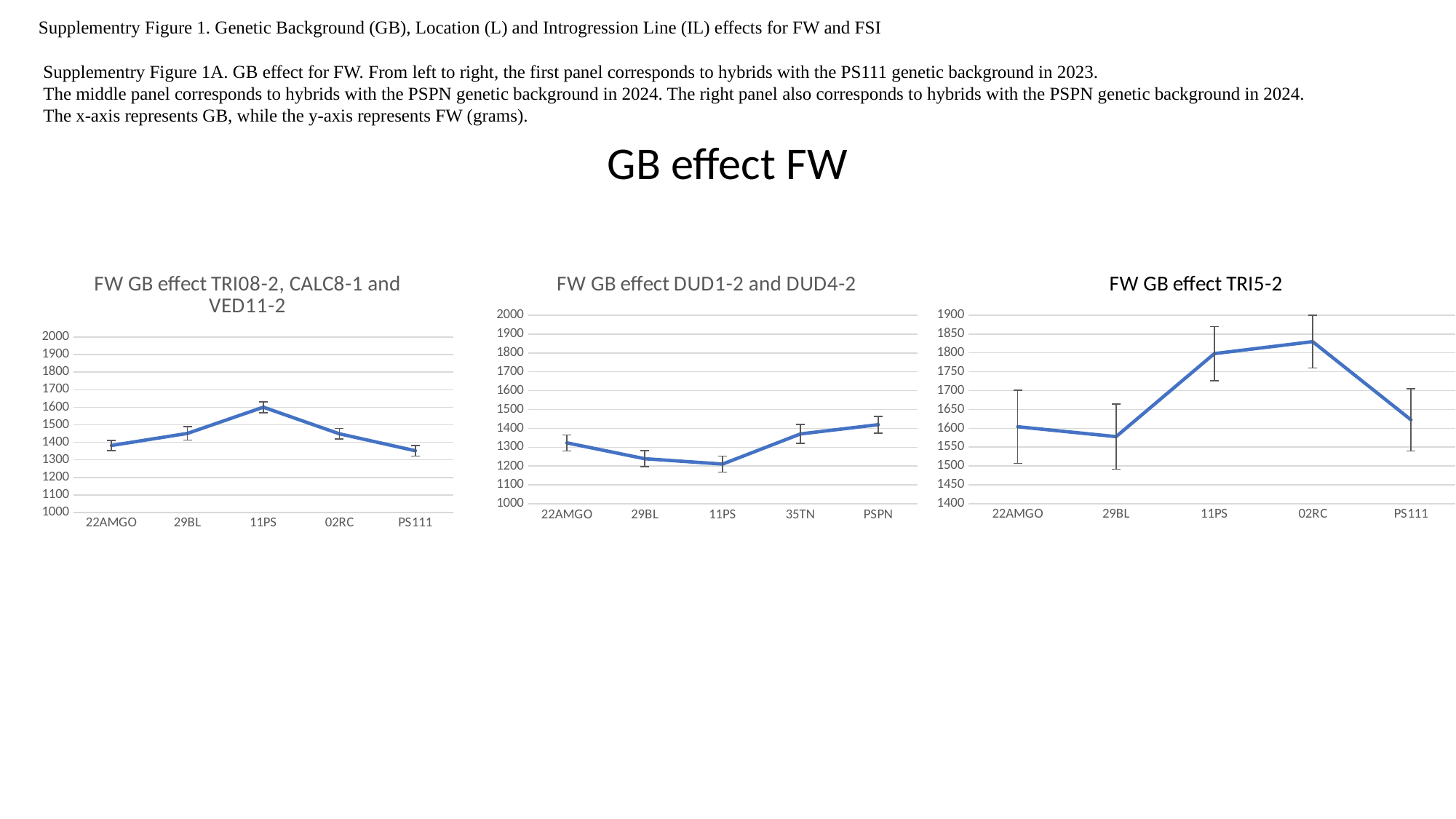

Supplementry Figure 1. Genetic Background (GB), Location (L) and Introgression Line (IL) effects for FW and FSI
Supplementry Figure 1A. GB effect for FW. From left to right, the first panel corresponds to hybrids with the PS111 genetic background in 2023.
The middle panel corresponds to hybrids with the PSPN genetic background in 2024. The right panel also corresponds to hybrids with the PSPN genetic background in 2024.
The x-axis represents GB, while the y-axis represents FW (grams).
# GB effect FW

### Chart: FW GB effect TRI08-2, CALC8-1 and VED11-2

| Category | Least Squares Mean |
|---|---|
| 22AMGO | 1381.74 |
| 29BL | 1450.8 |
| 11PS | 1600.22 |
| 02RC | 1448.56 |
| PS111 | 1351.84 |

### Chart: FW GB effect TRI5-2

| Category | Media de mínimos cuadrados |
|---|---|
| 22AMGO | 1604.16 |
| 29BL | 1577.88 |
| 11PS | 1798.06 |
| 02RC | 1829.73 |
| PS111 | 1622.44 |

### Chart: FW GB effect DUD1-2 and DUD4-2

| Category | Media de mínimos cuadrados |
|---|---|
| 22AMGO | 1322.98 |
| 29BL | 1238.85 |
| 11PS | 1210.8 |
| 35TN | 1370.34 |
| PSPN | 1419.38 |